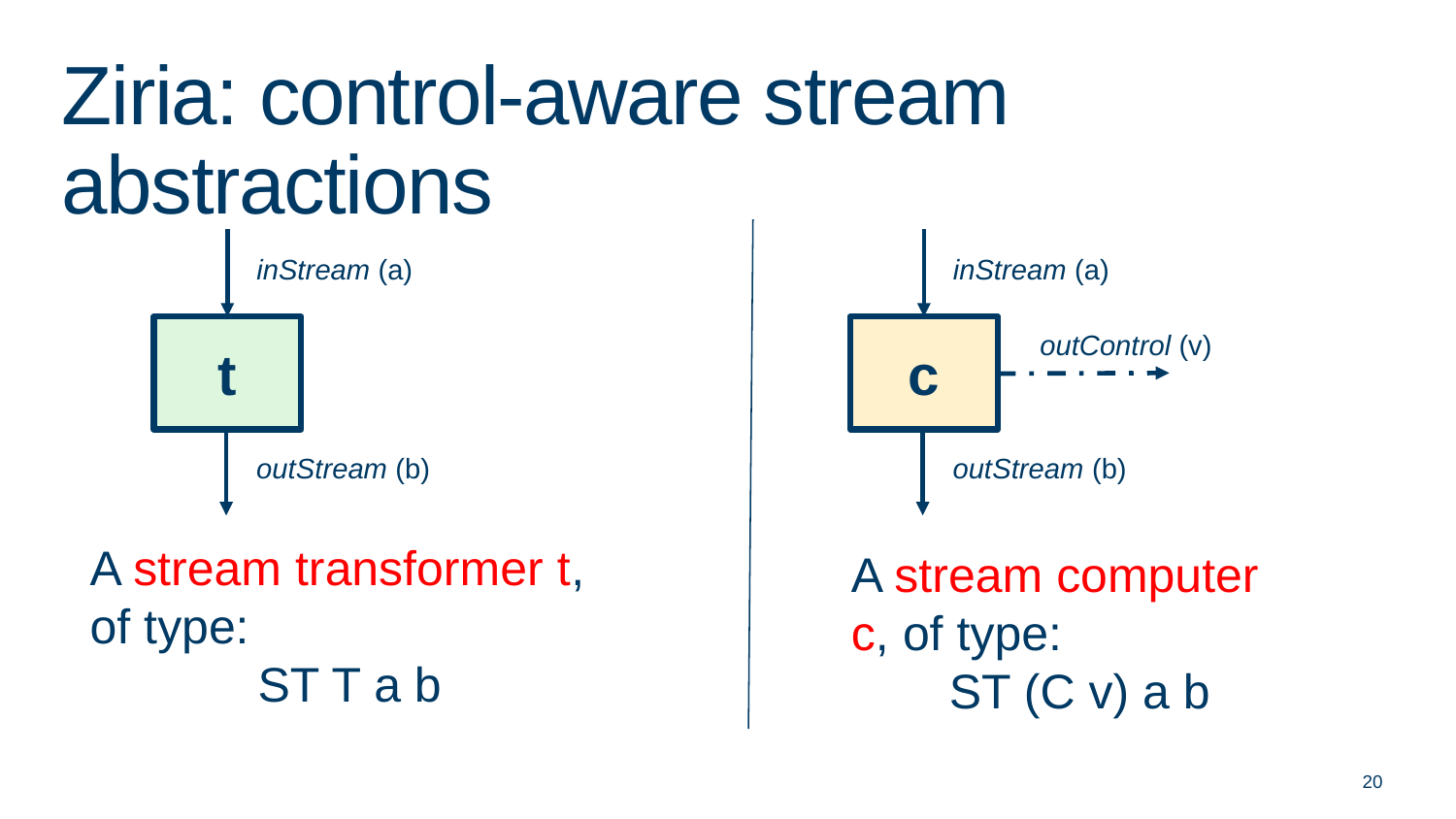

# Ziria: control-aware stream abstractions
inStream (a)
t
outStream (b)
inStream (a)
c
outControl (v)
outStream (b)
A stream transformer t, of type:
ST T a b
A stream computer c, of type:
ST (C v) a b
20